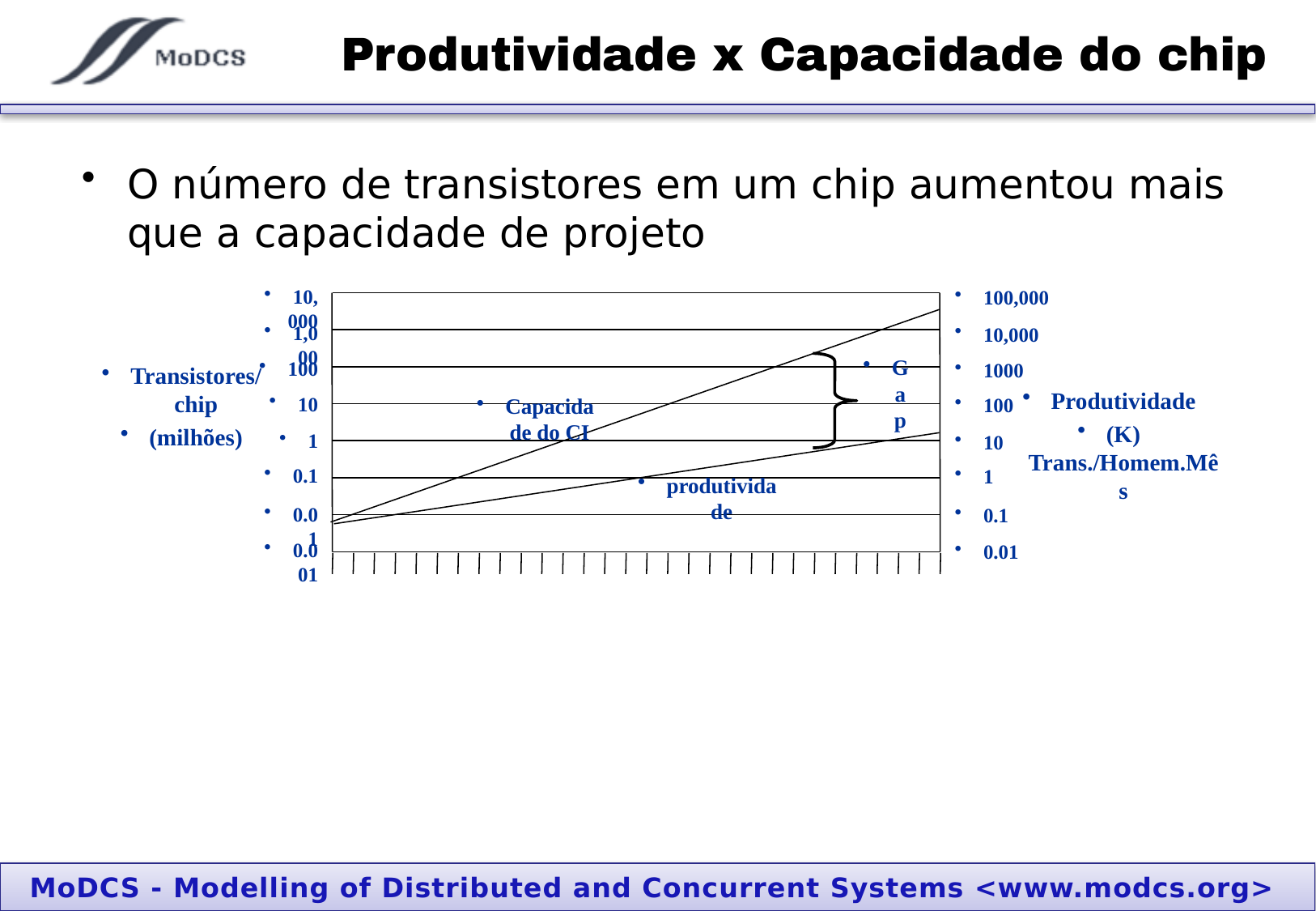

# Produtividade x Capacidade do chip
O número de transistores em um chip aumentou mais que a capacidade de projeto

10,000
100,000

1,000
10,000

100
1000
Transistores/chip
(milhões)

Gap
Produtividade
(K) Trans./Homem.Mês
10
Capacidade do CI
100

1
10

0.1
1

produtividade
0.01
0.1

0.001
0.01